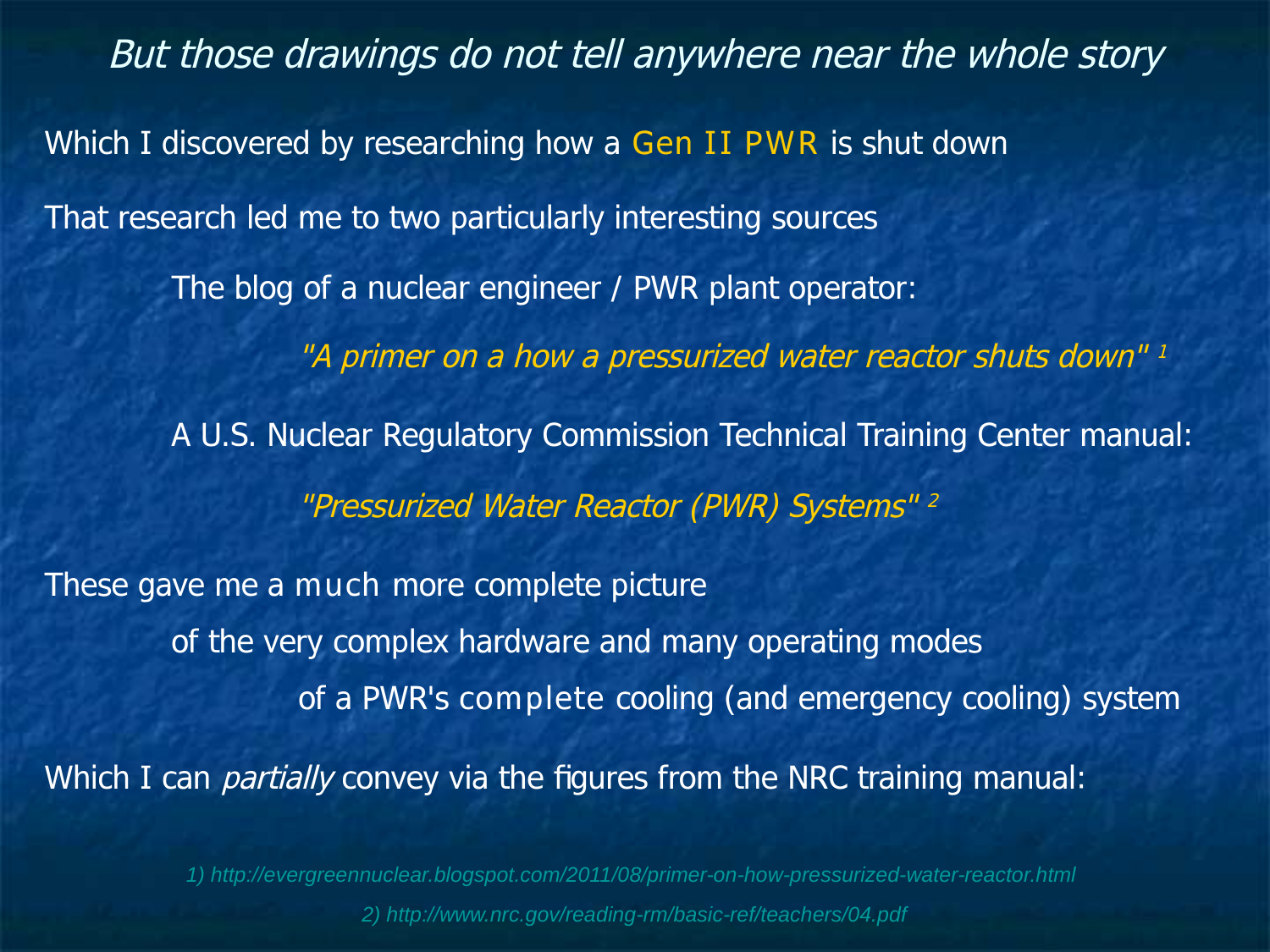

# But those drawings do not tell anywhere near the whole story
Which I discovered by researching how a Gen II PWR is shut down

That research led me to two particularly interesting sources

	The blog of a nuclear engineer / PWR plant operator:

		"A primer on a how a pressurized water reactor shuts down" 1

	A U.S. Nuclear Regulatory Commission Technical Training Center manual:

		"Pressurized Water Reactor (PWR) Systems" 2

These gave me a much more complete picture

	of the very complex hardware and many operating modes
		of a PWR's complete cooling (and emergency cooling) system

Which I can partially convey via the figures from the NRC training manual:

1) http://evergreennuclear.blogspot.com/2011/08/primer-on-how-pressurized-water-reactor.html

2) http://www.nrc.gov/reading-rm/basic-ref/teachers/04.pdf